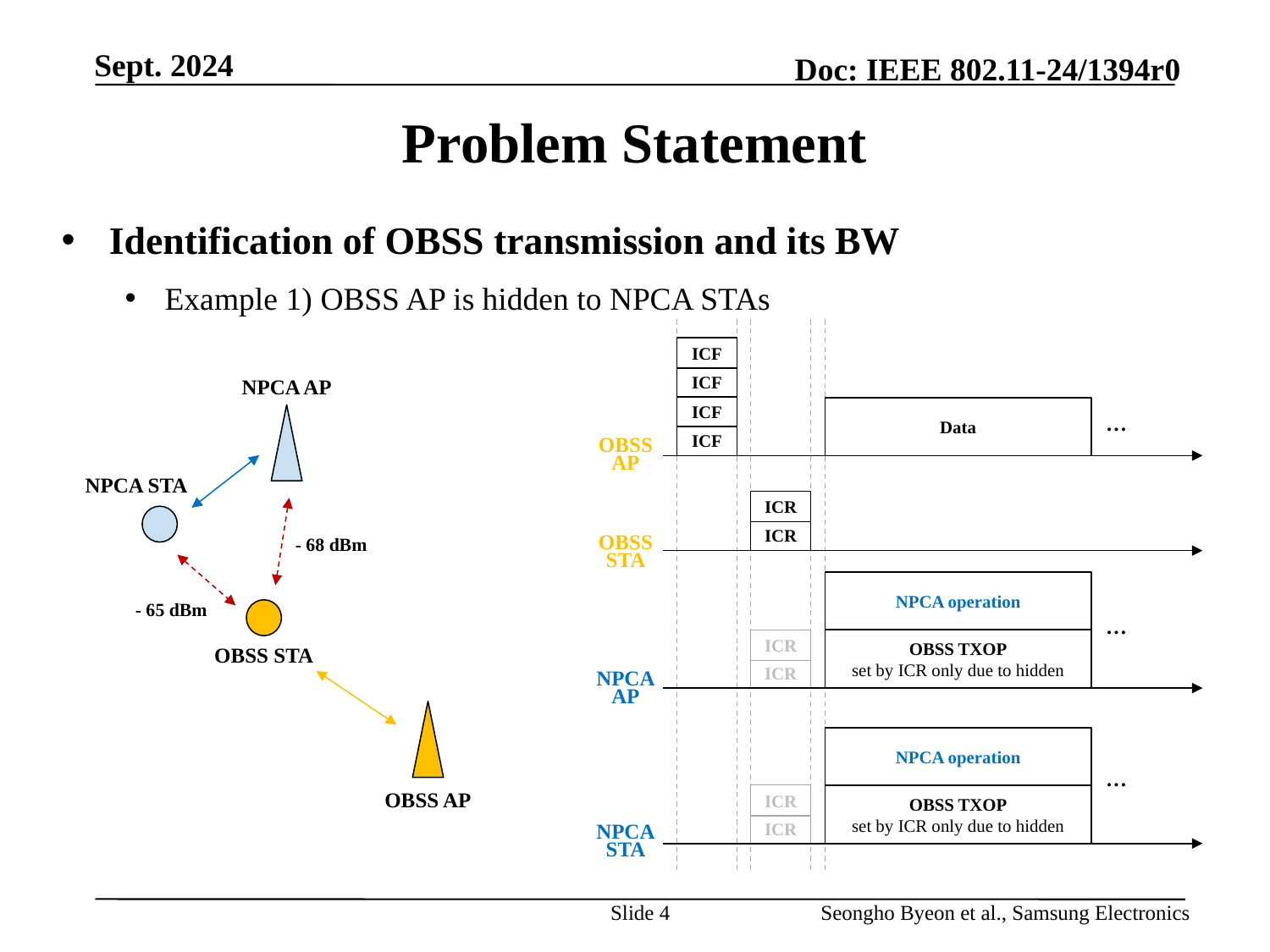

# Problem Statement
Identification of OBSS transmission and its BW
Example 1) OBSS AP is hidden to NPCA STAs
ICF
ICF
NPCA AP

NPCA STA

OBSS STA

OBSS AP
ICF
Data
…
ICF
OBSS
AP
ICR
ICR
- 68 dBm
OBSS
STA
NPCA operation
- 65 dBm
…
OBSS TXOP
set by ICR only due to hidden
ICR
ICR
NPCA
AP
NPCA operation
…
ICR
OBSS TXOP
set by ICR only due to hidden
ICR
NPCA
STA
Slide 4
Seongho Byeon et al., Samsung Electronics